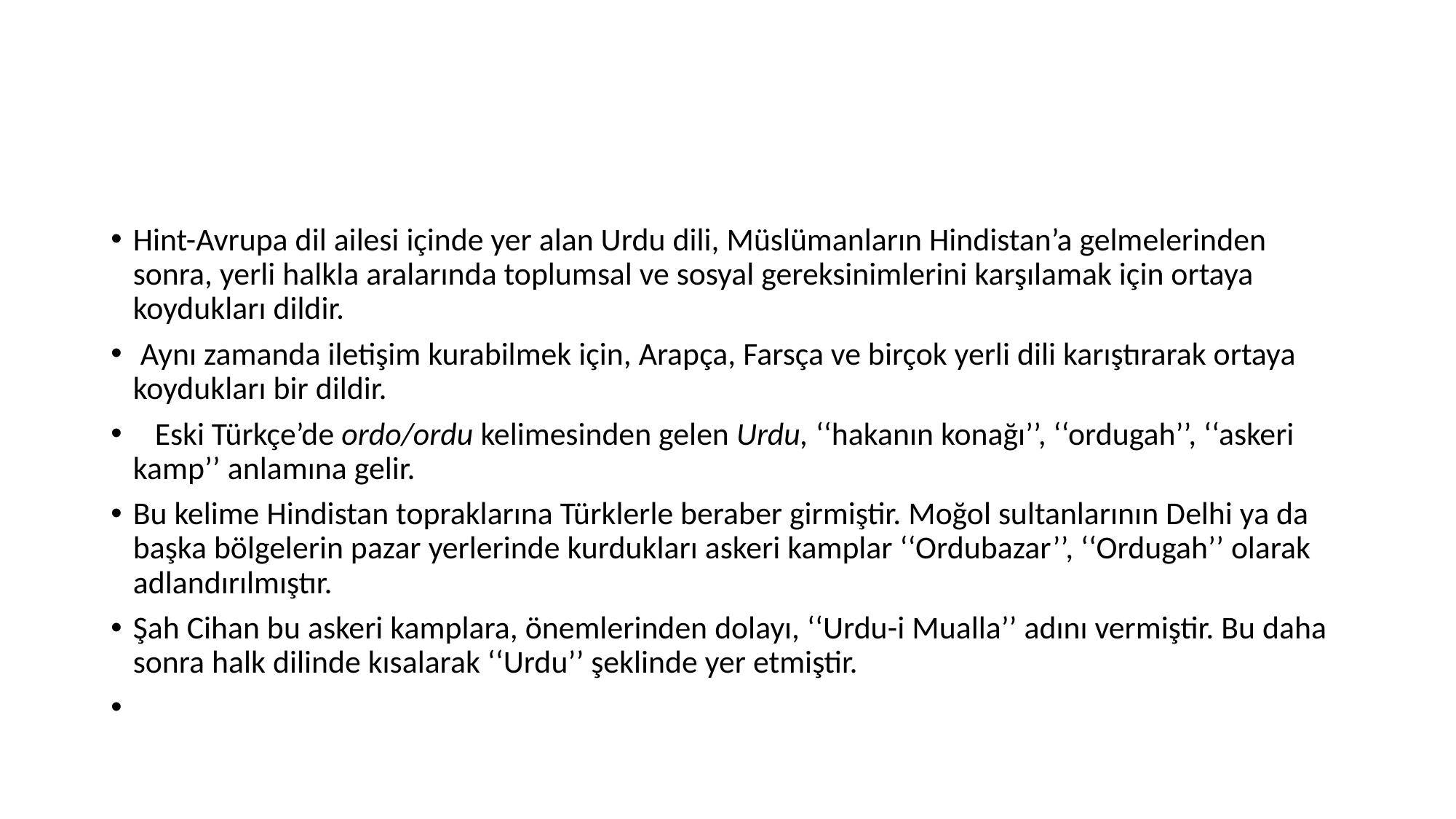

#
Hint-Avrupa dil ailesi içinde yer alan Urdu dili, Müslümanların Hindistan’a gelmelerinden sonra, yerli halkla aralarında toplumsal ve sosyal gereksinimlerini karşılamak için ortaya koydukları dildir.
 Aynı zamanda iletişim kurabilmek için, Arapça, Farsça ve birçok yerli dili karıştırarak ortaya koydukları bir dildir.
   Eski Türkçe’de ordo/ordu kelimesinden gelen Urdu, ‘‘hakanın konağı’’, ‘‘ordugah’’, ‘‘askeri kamp’’ anlamına gelir.
Bu kelime Hindistan topraklarına Türklerle beraber girmiştir. Moğol sultanlarının Delhi ya da başka bölgelerin pazar yerlerinde kurdukları askeri kamplar ‘‘Ordubazar’’, ‘‘Ordugah’’ olarak adlandırılmıştır.
Şah Cihan bu askeri kamplara, önemlerinden dolayı, ‘‘Urdu-i Mualla’’ adını vermiştir. Bu daha sonra halk dilinde kısalarak ‘‘Urdu’’ şeklinde yer etmiştir.